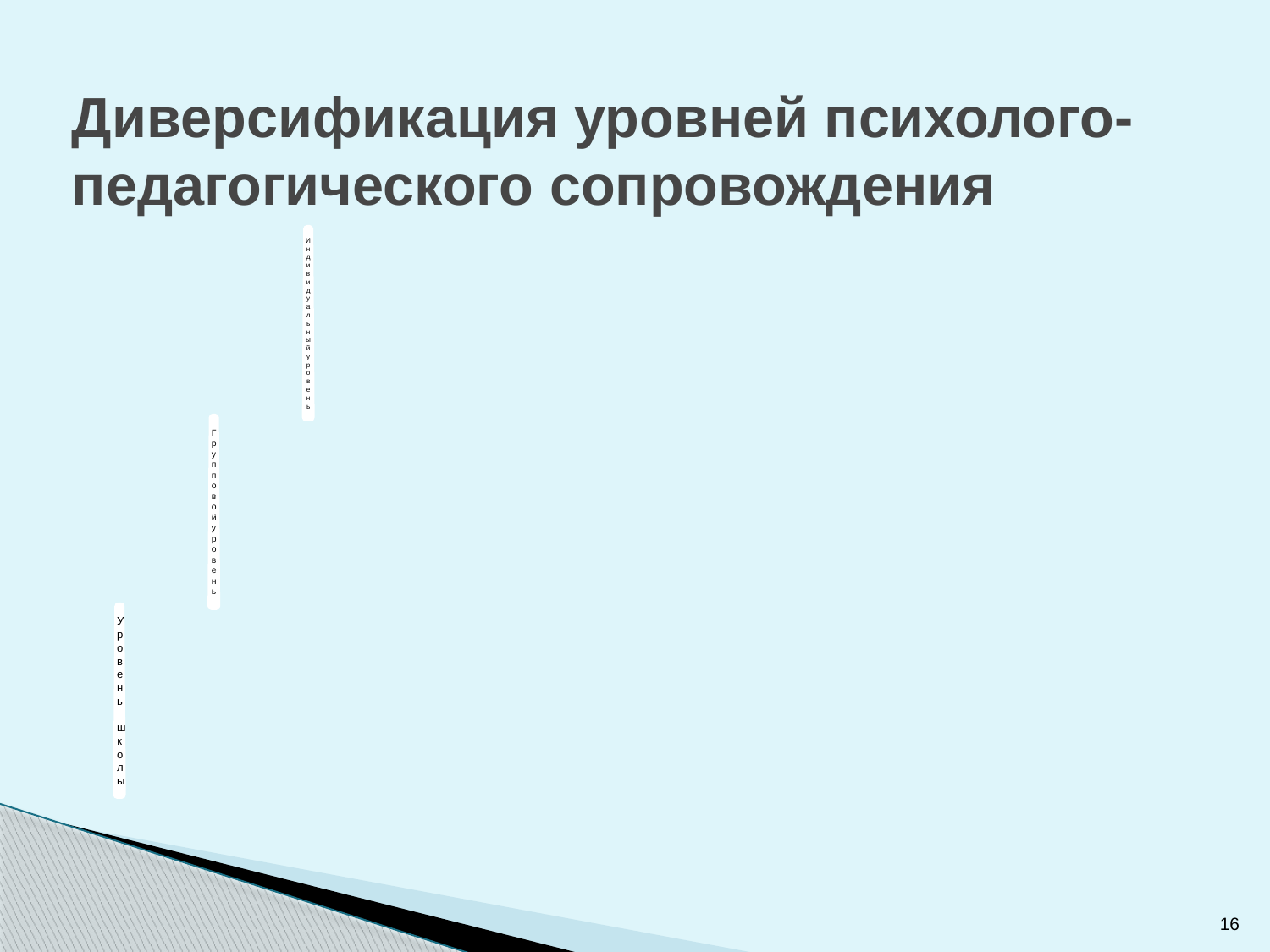

# Диверсификация уровней психолого-педагогического сопровождения
Индивидуальный уровень
Групповой уровень
Уровень школы
16